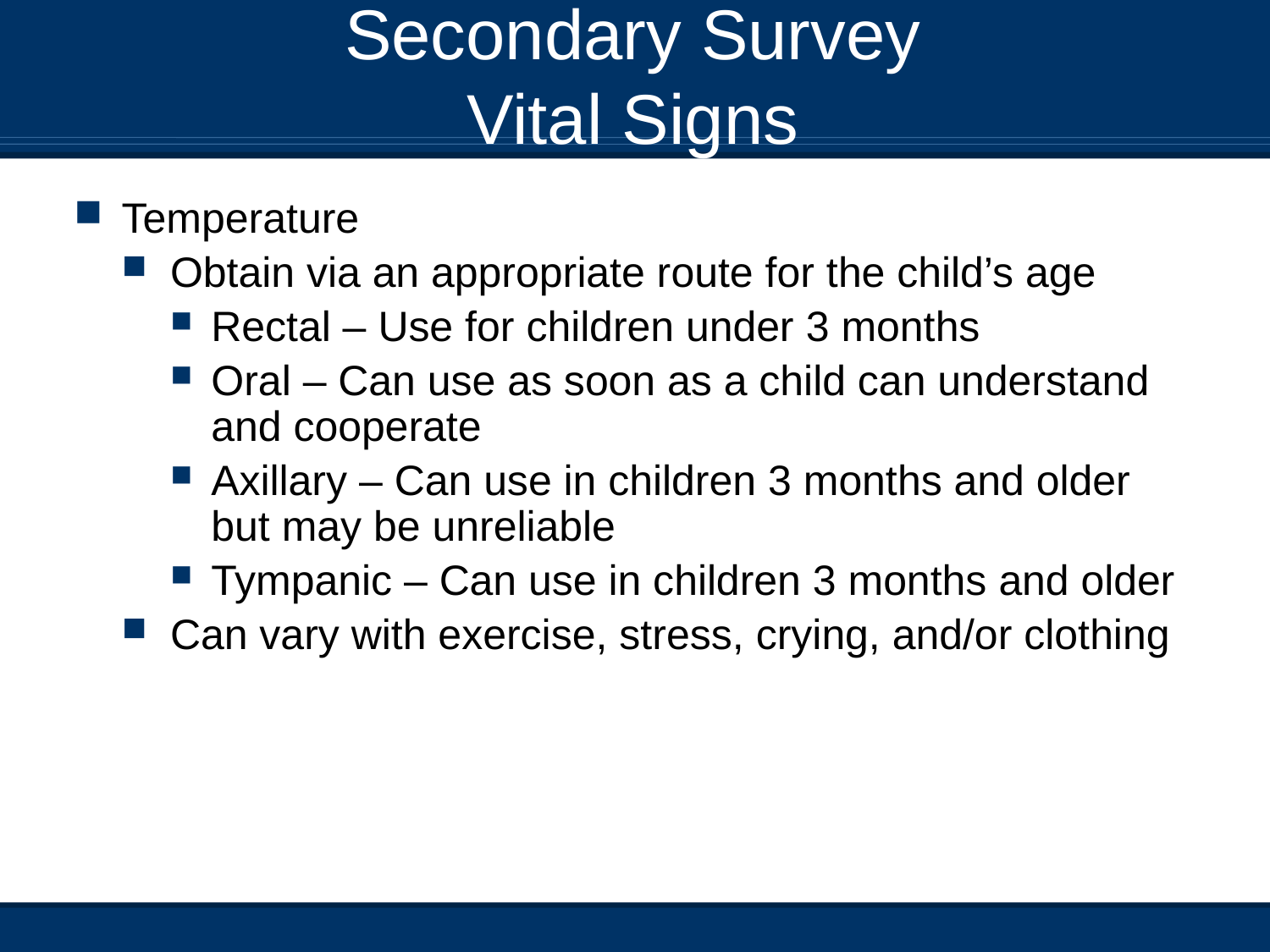

# Secondary Survey Vital Signs
Temperature
Obtain via an appropriate route for the child’s age
Rectal – Use for children under 3 months
Oral – Can use as soon as a child can understand and cooperate
Axillary – Can use in children 3 months and older but may be unreliable
Tympanic – Can use in children 3 months and older
Can vary with exercise, stress, crying, and/or clothing